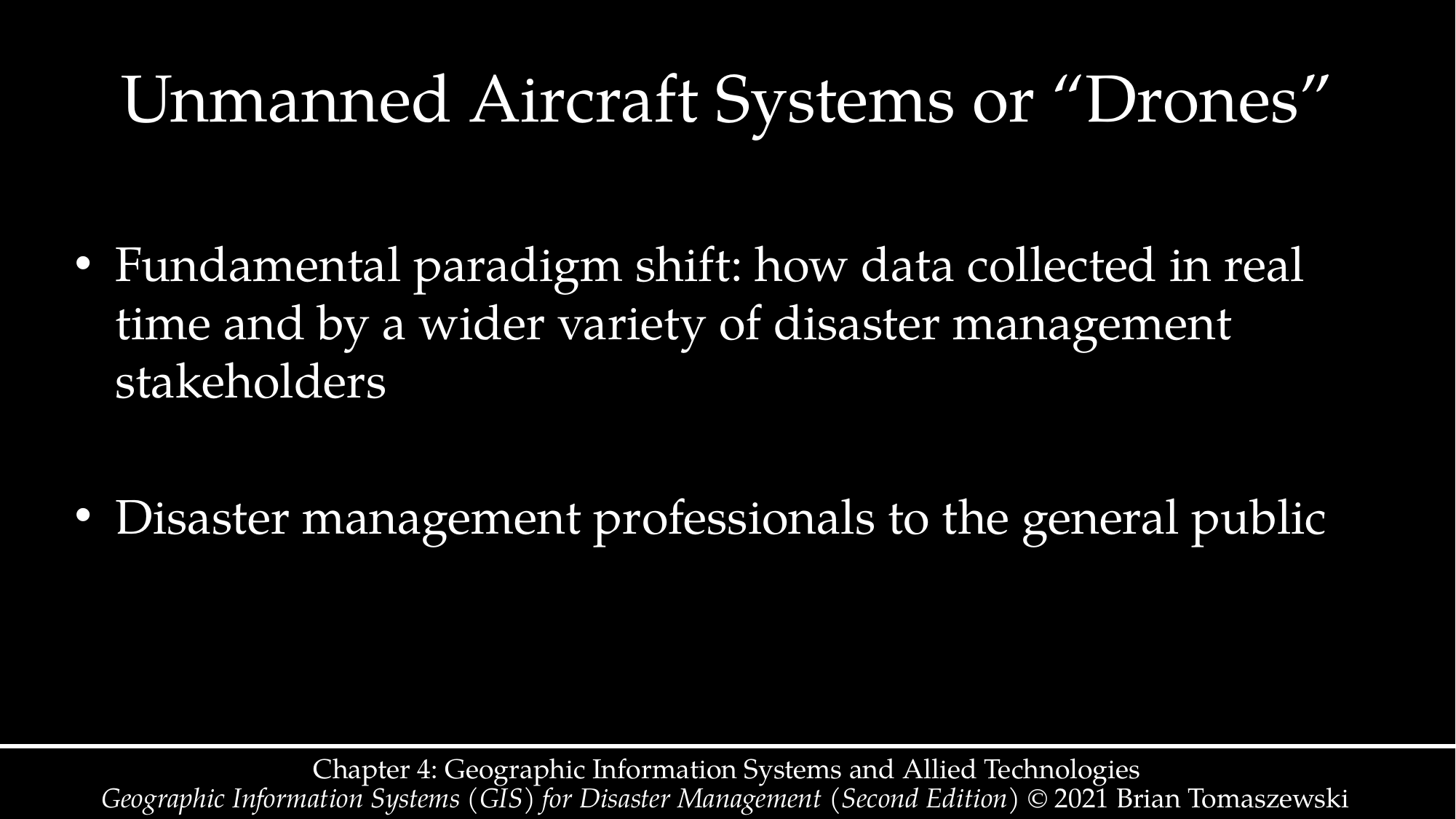

# Unmanned Aircraft Systems or “Drones”
Fundamental paradigm shift: how data collected in real time and by a wider variety of disaster management stakeholders

Disaster management professionals to the general public